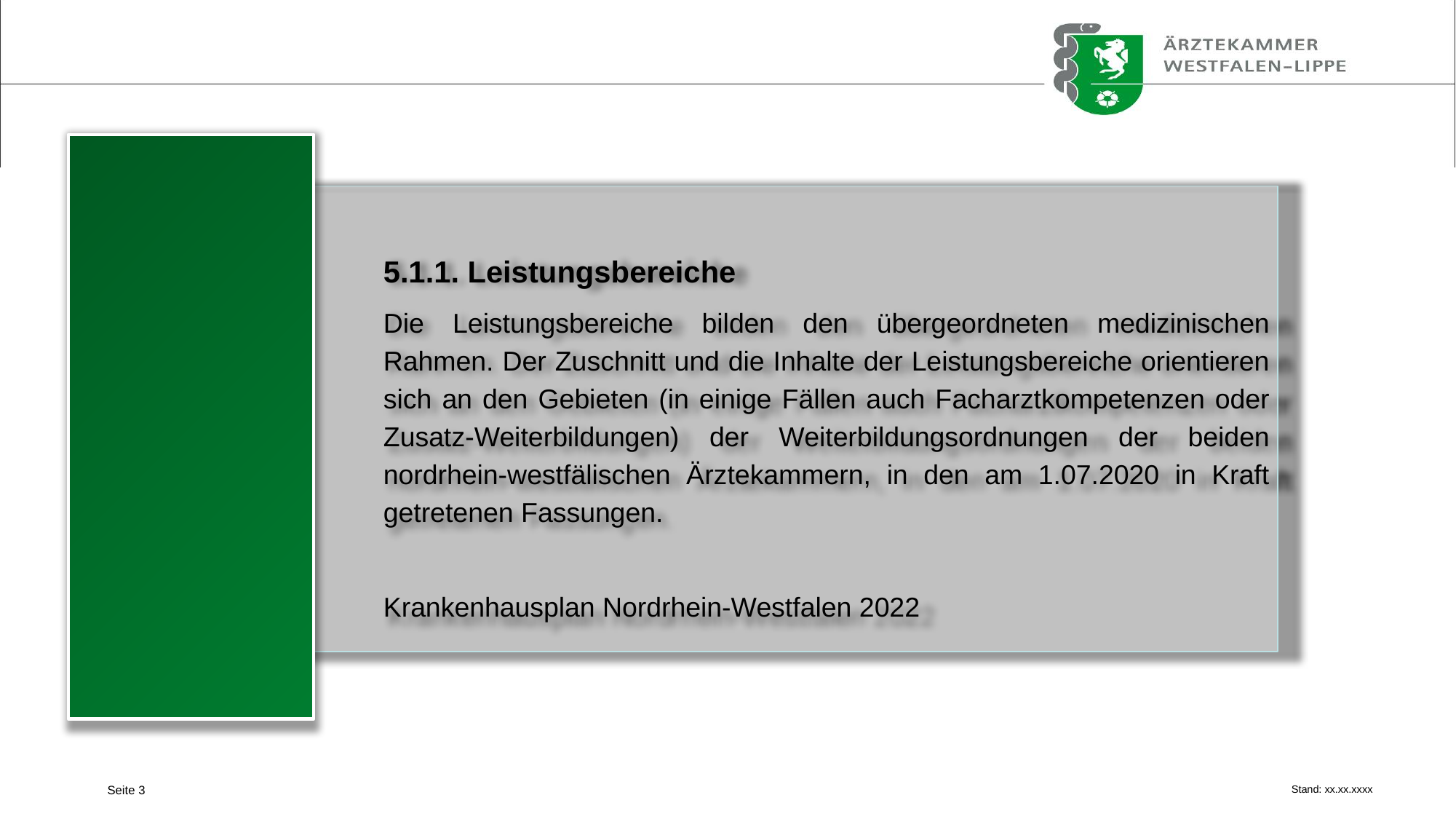

5.1.1. Leistungsbereiche
Die Leistungsbereiche bilden den übergeordneten medizinischen Rahmen. Der Zuschnitt und die Inhalte der Leistungsbereiche orientieren sich an den Gebieten (in einige Fällen auch Facharztkompetenzen oder Zusatz-Weiterbildungen) der Weiterbildungsordnungen der beiden nordrhein-westfälischen Ärztekammern, in den am 1.07.2020 in Kraft getretenen Fassungen.

Krankenhausplan Nordrhein-Westfalen 2022